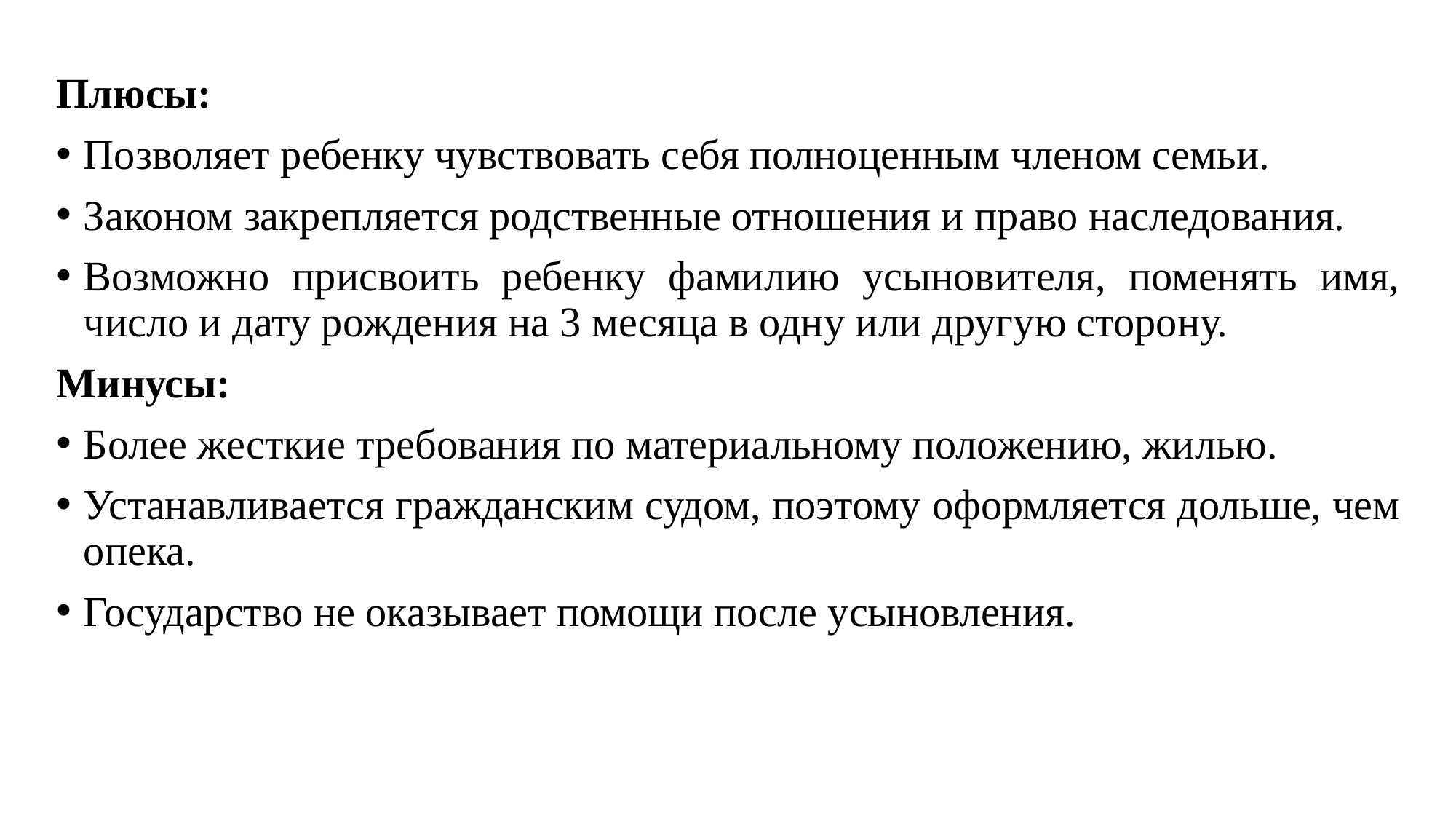

Плюсы:
Позволяет ребенку чувствовать себя полноценным членом семьи.
Законом закрепляется родственные отношения и право наследования.
Возможно присвоить ребенку фамилию усыновителя, поменять имя, число и дату рождения на 3 месяца в одну или другую сторону.
Минусы:
Более жесткие требования по материальному положению, жилью.
Устанавливается гражданским судом, поэтому оформляется дольше, чем опека.
Государство не оказывает помощи после усыновления.